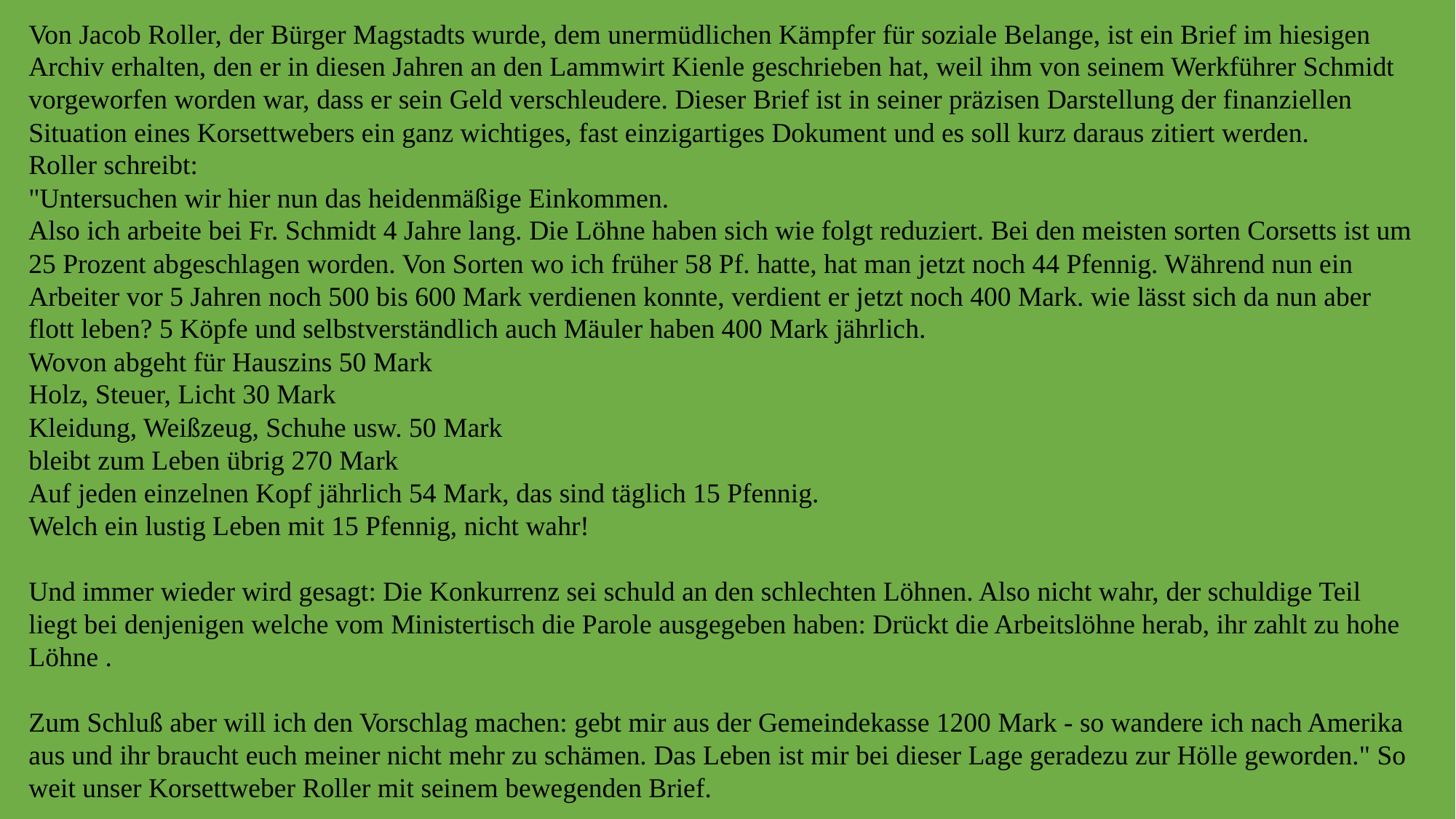

Von Jacob Roller, der Bürger Magstadts wurde, dem unermüdlichen Kämpfer für soziale Belange, ist ein Brief im hiesigen Archiv erhalten, den er in diesen Jahren an den Lammwirt Kienle geschrieben hat, weil ihm von seinem Werkführer Schmidt vorgeworfen worden war, dass er sein Geld verschleudere. Dieser Brief ist in seiner präzisen Darstellung der finanziellen Situation eines Korsettwebers ein ganz wichtiges, fast einzigartiges Dokument und es soll kurz daraus zitiert werden.
Roller schreibt:
"Untersuchen wir hier nun das heidenmäßige Einkommen.
Also ich arbeite bei Fr. Schmidt 4 Jahre lang. Die Löhne haben sich wie folgt reduziert. Bei den meisten sorten Corsetts ist um 25 Prozent abgeschlagen worden. Von Sorten wo ich früher 58 Pf. hatte, hat man jetzt noch 44 Pfennig. Während nun ein Arbeiter vor 5 Jahren noch 500 bis 600 Mark verdienen konnte, verdient er jetzt noch 400 Mark. wie lässt sich da nun aber flott leben? 5 Köpfe und selbstverständlich auch Mäuler haben 400 Mark jährlich.
Wovon abgeht für Hauszins 50 Mark
Holz, Steuer, Licht 30 Mark
Kleidung, Weißzeug, Schuhe usw. 50 Mark
bleibt zum Leben übrig 270 Mark
Auf jeden einzelnen Kopf jährlich 54 Mark, das sind täglich 15 Pfennig.
Welch ein lustig Leben mit 15 Pfennig, nicht wahr!

Und immer wieder wird gesagt: Die Konkurrenz sei schuld an den schlechten Löhnen. Also nicht wahr, der schuldige Teil liegt bei denjenigen welche vom Ministertisch die Parole ausgegeben haben: Drückt die Arbeitslöhne herab, ihr zahlt zu hohe Löhne .

Zum Schluß aber will ich den Vorschlag machen: gebt mir aus der Gemeindekasse 1200 Mark - so wandere ich nach Amerika aus und ihr braucht euch meiner nicht mehr zu schämen. Das Leben ist mir bei dieser Lage geradezu zur Hölle geworden." So weit unser Korsettweber Roller mit seinem bewegenden Brief.